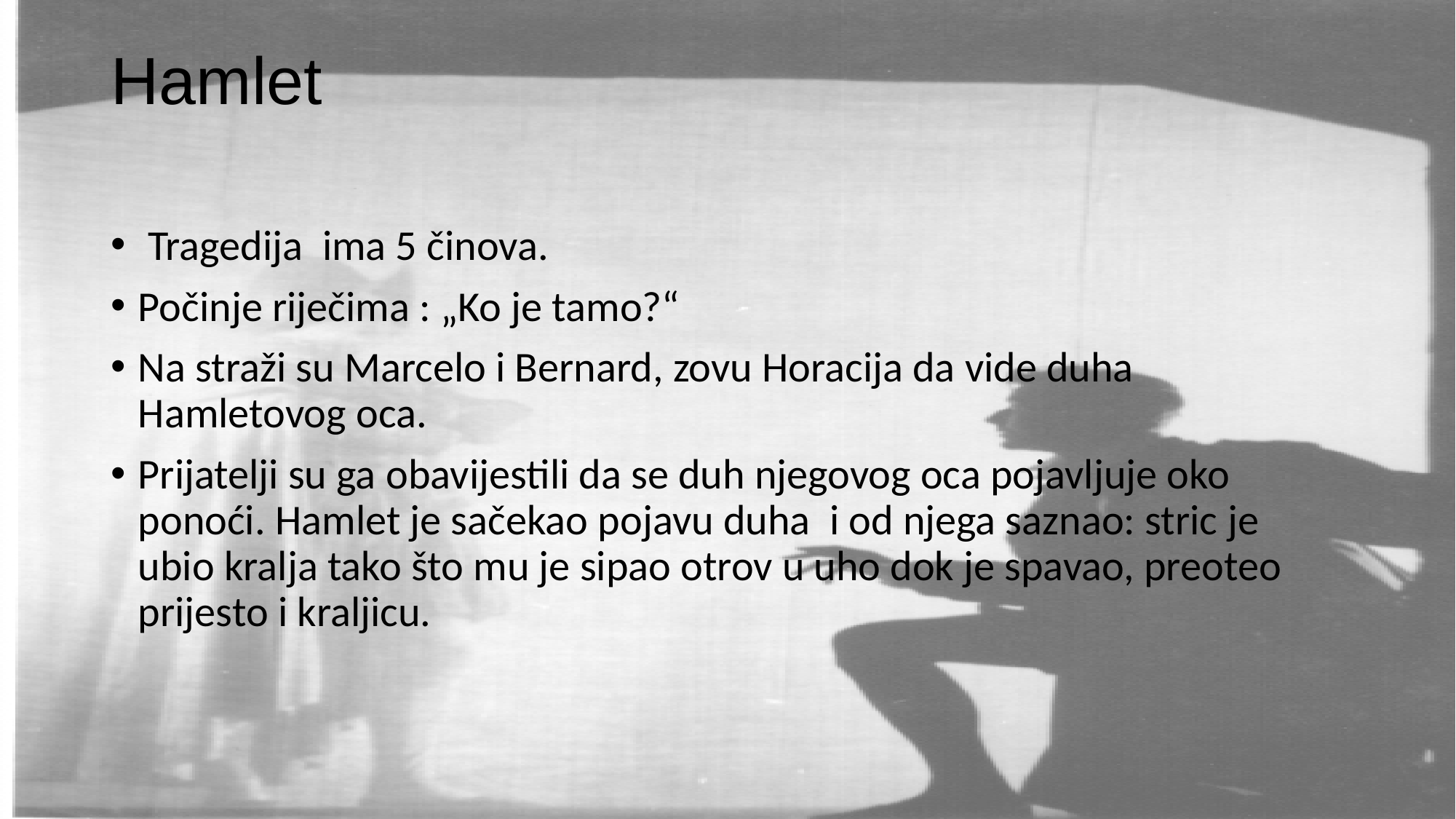

# Hamlet
 Tragedija  ima 5 činova.
Počinje riječima : „Ko je tamo?“
Na straži su Marcelo i Bernard, zovu Horacija da vide duha Hamletovog oca.
Prijatelji su ga obavijestili da se duh njegovog oca pojavljuje oko ponoći. Hamlet je sačekao pojavu duha  i od njega saznao: stric je ubio kralja tako što mu je sipao otrov u uho dok je spavao, preoteo prijesto i kraljicu.